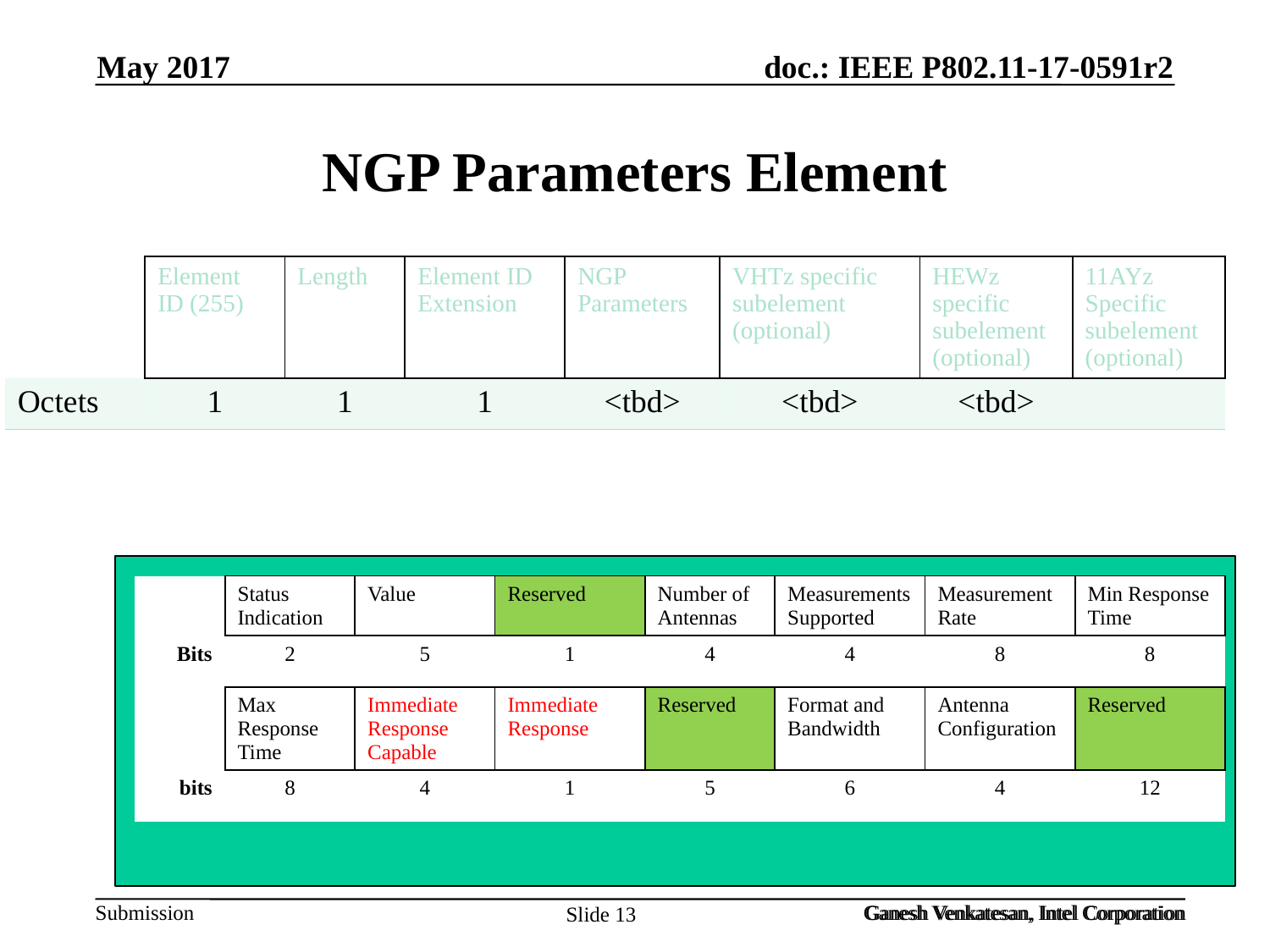

May 2017
# NGP Parameters Element
|  | Element ID (255) | Length | Element ID Extension | NGP Parameters | VHTz specific subelement (optional) | HEWz specific subelement (optional) | 11AYz Specific subelement (optional) |
| --- | --- | --- | --- | --- | --- | --- | --- |
| Octets | 1 | 1 | 1 | <tbd> | <tbd> | <tbd> |  |

|  | Status Indication | Value | Reserved | Number of Antennas | Measurements Supported | Measurement Rate | Min Response Time |
| --- | --- | --- | --- | --- | --- | --- | --- |
| Bits | 2 | 5 | 1 | 4 | 4 | 8 | 8 |
|  | Max Response Time | Immediate Response Capable | Immediate Response | Reserved | Format and Bandwidth | Antenna Configuration | Reserved |
| bits | 8 | 4 | 1 | 5 | 6 | 4 | 12 |
Ganesh Venkatesan, Intel Corporation
Slide 13